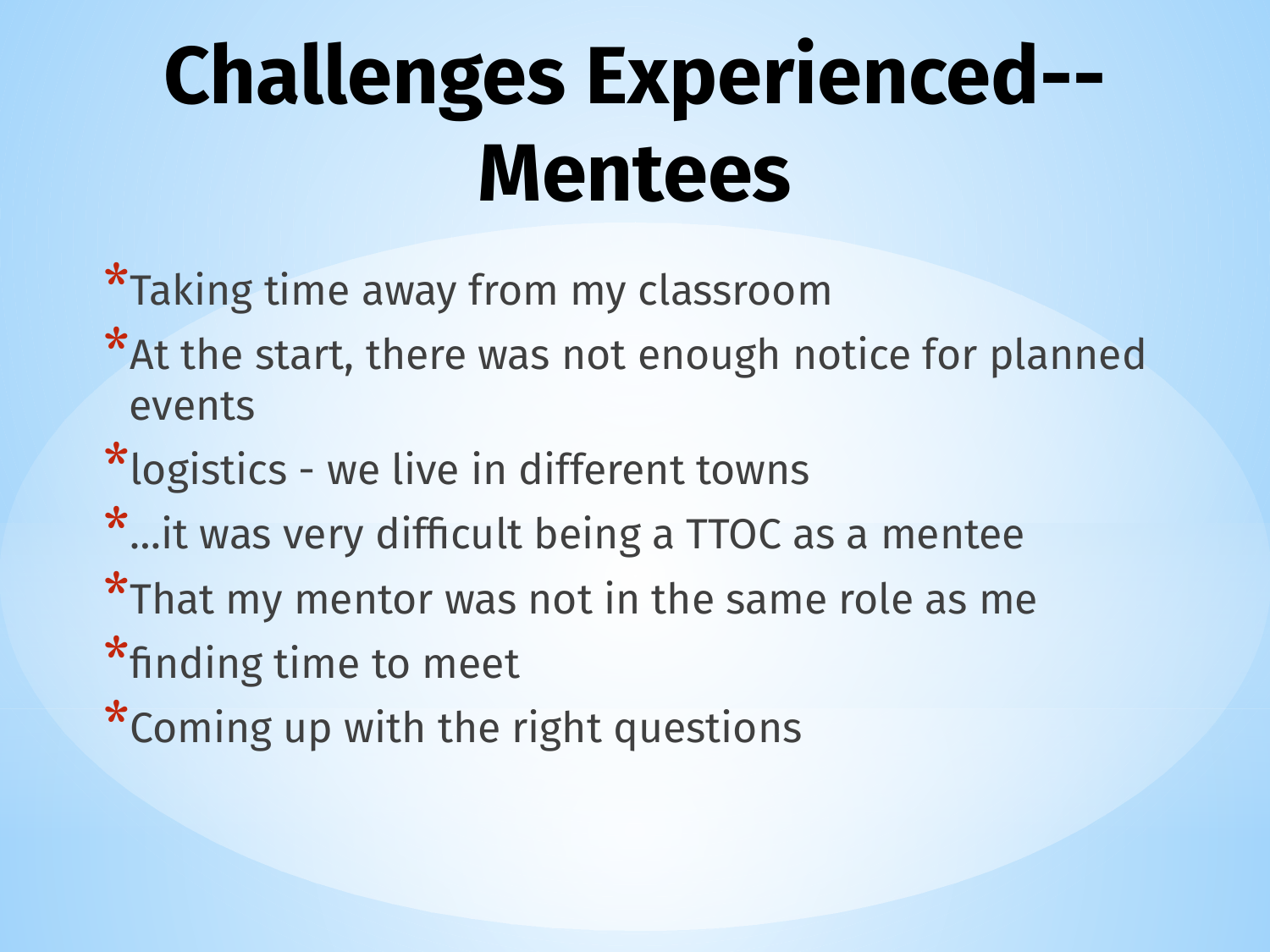

# Challenges Experienced--Mentees
Taking time away from my classroom
At the start, there was not enough notice for planned events
logistics - we live in different towns
…it was very difficult being a TTOC as a mentee
That my mentor was not in the same role as me
finding time to meet
Coming up with the right questions